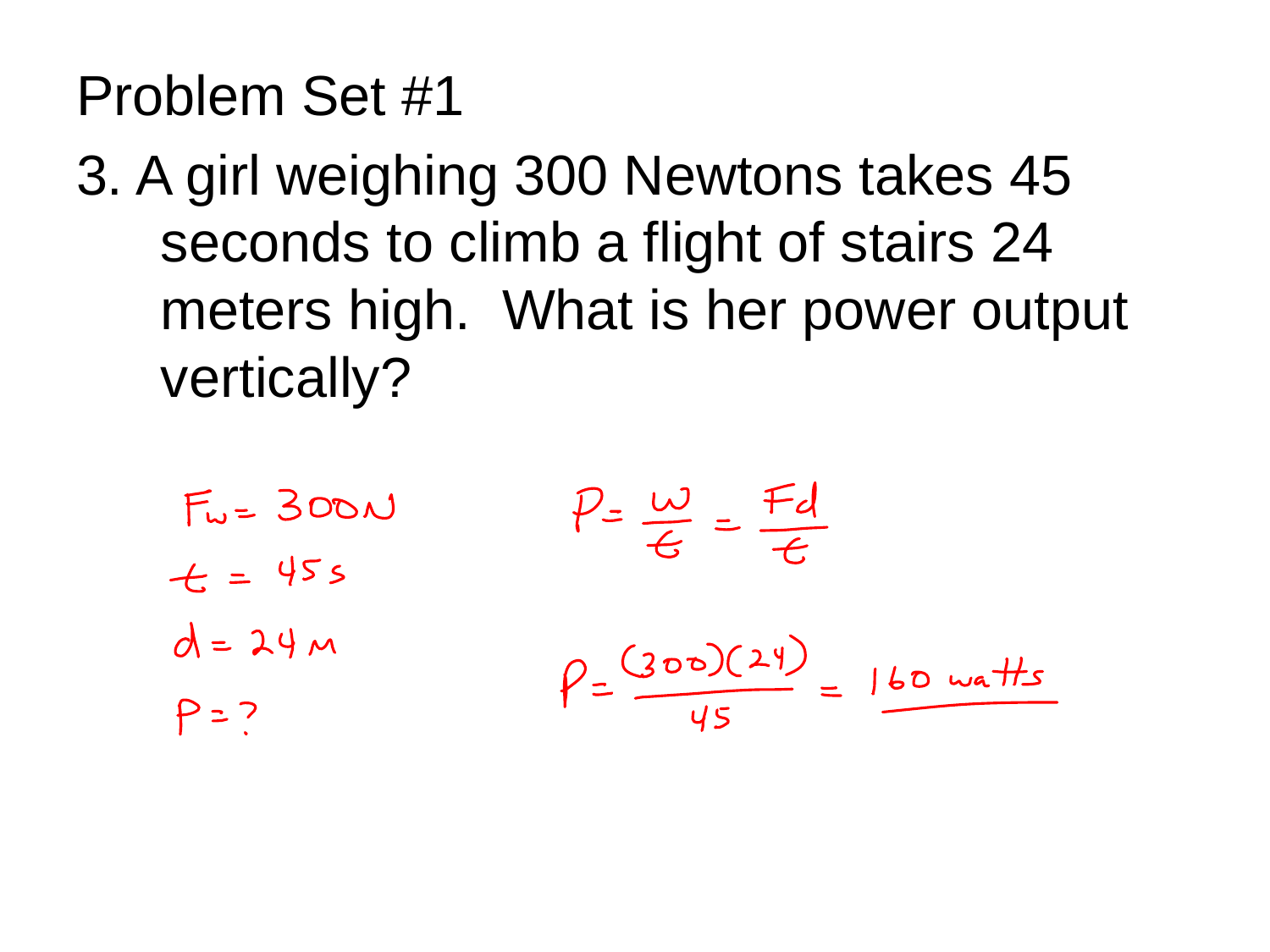

Problem Set #1
3. A girl weighing 300 Newtons takes 45 seconds to climb a flight of stairs 24 meters high.  What is her power output vertically?